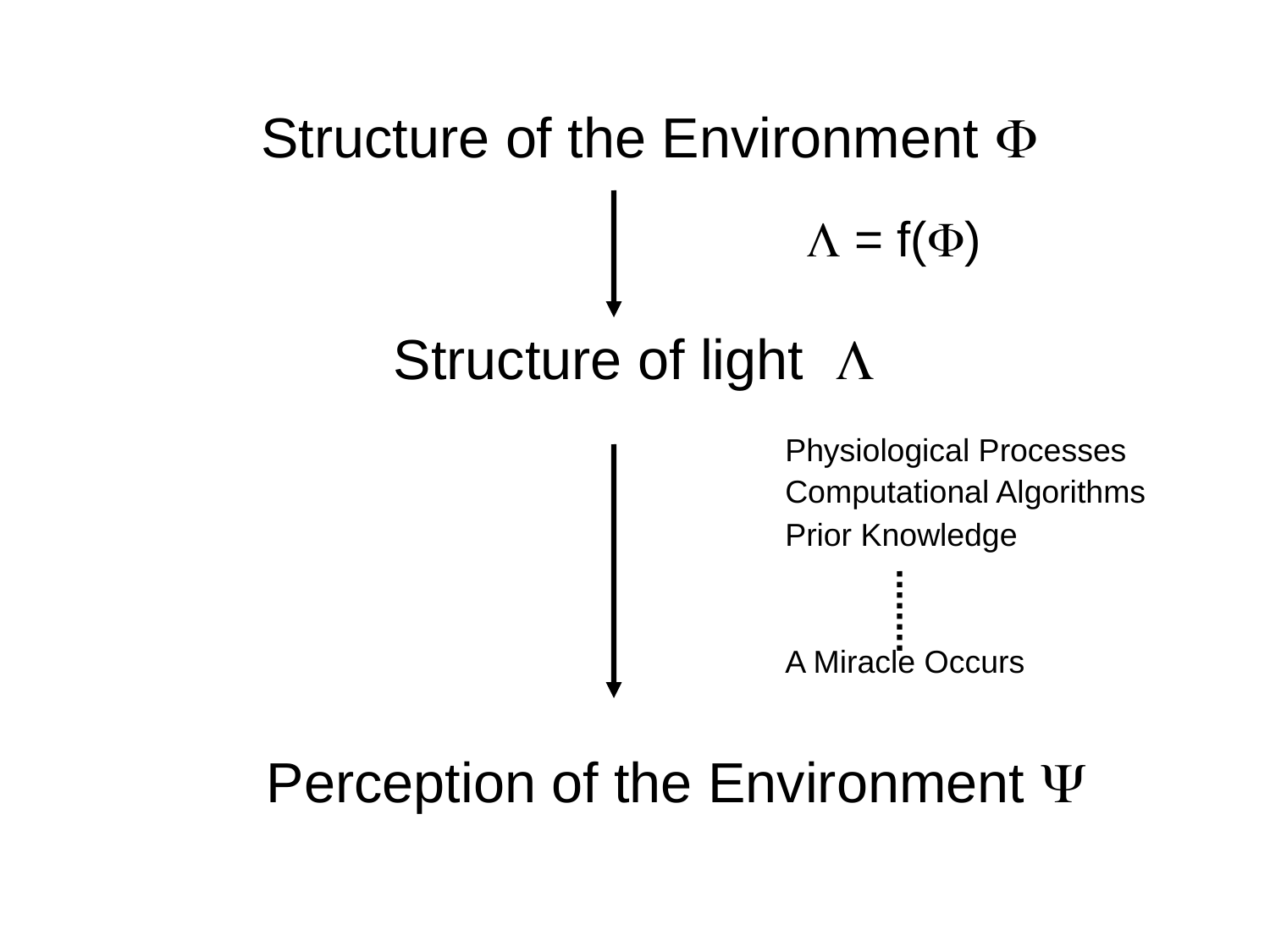

Structure of the Environment Φ

Λ = f(Φ)
Structure of light  Λ
Physiological Processes
Computational Algorithms
Prior Knowledge

A Miracle Occurs

Perception of the Environment Ψ